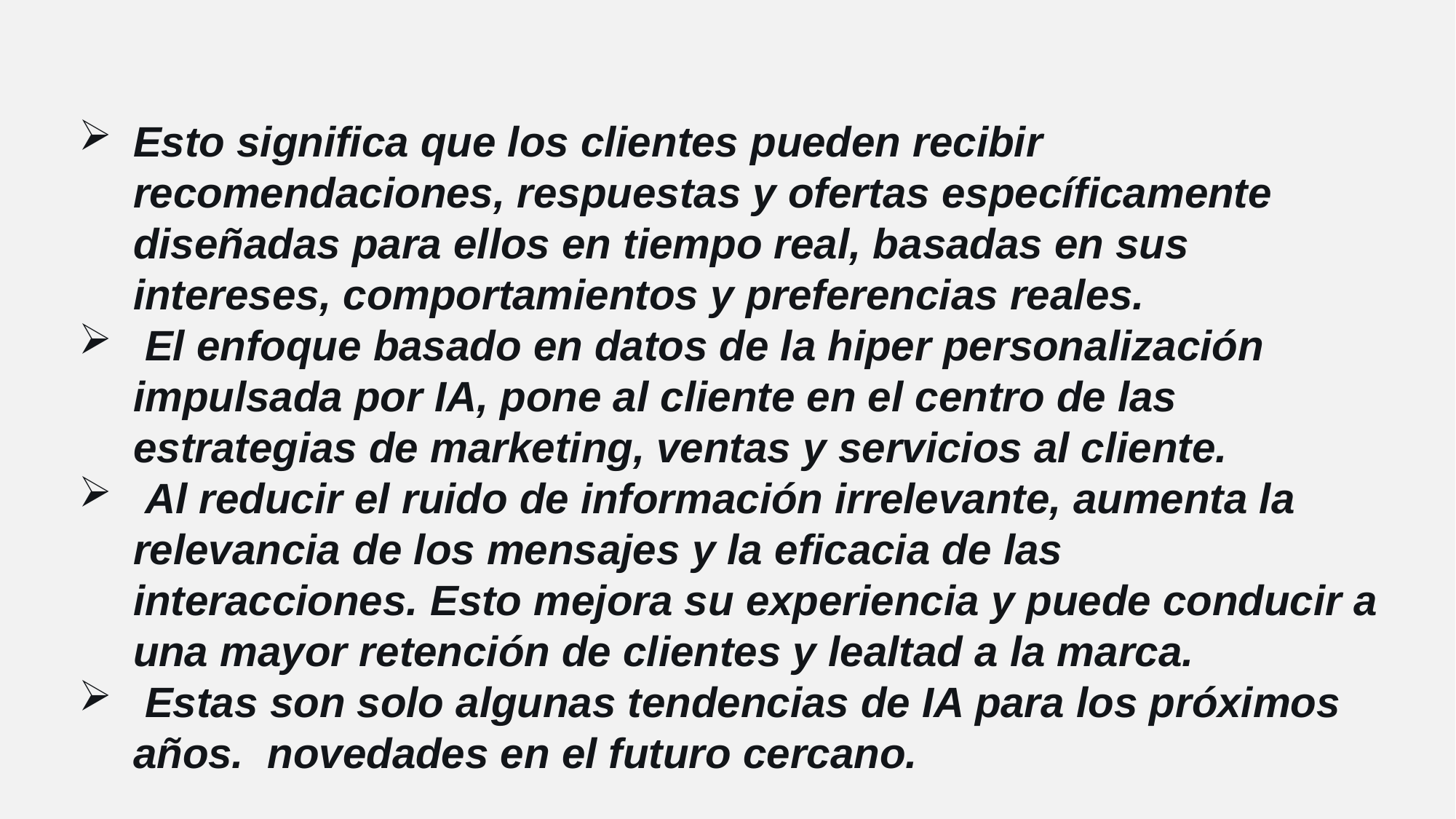

Esto significa que los clientes pueden recibir recomendaciones, respuestas y ofertas específicamente diseñadas para ellos en tiempo real, basadas en sus intereses, comportamientos y preferencias reales.
 El enfoque basado en datos de la hiper personalización impulsada por IA, pone al cliente en el centro de las estrategias de marketing, ventas y servicios al cliente.
 Al reducir el ruido de información irrelevante, aumenta la relevancia de los mensajes y la eficacia de las interacciones. Esto mejora su experiencia y puede conducir a una mayor retención de clientes y lealtad a la marca.
 Estas son solo algunas tendencias de IA para los próximos años.  novedades en el futuro cercano.